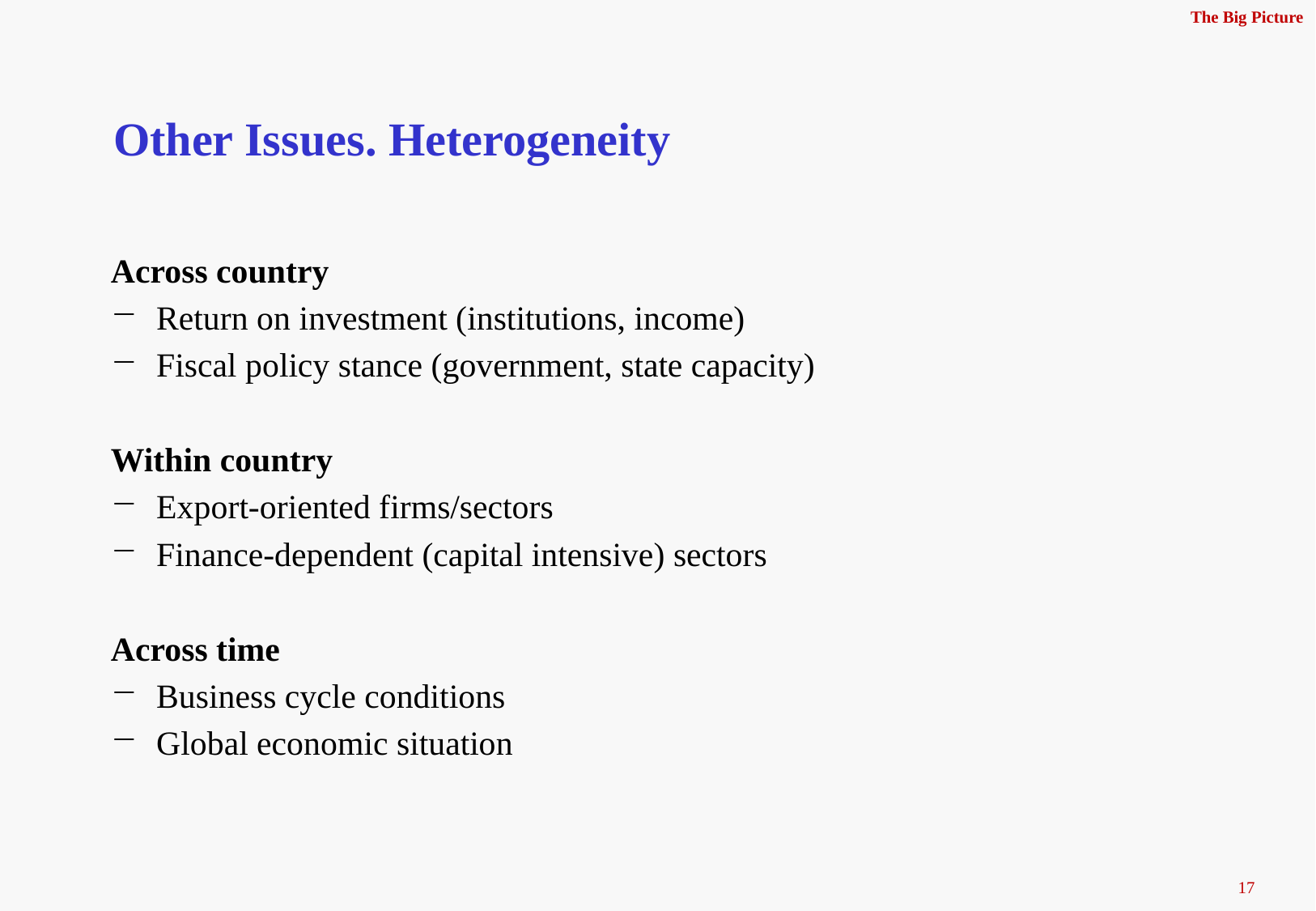

The Big Picture
# Other Issues. Heterogeneity
Across country
Return on investment (institutions, income)
Fiscal policy stance (government, state capacity)

Within country
Export-oriented firms/sectors
Finance-dependent (capital intensive) sectors

Across time
Business cycle conditions
Global economic situation

17